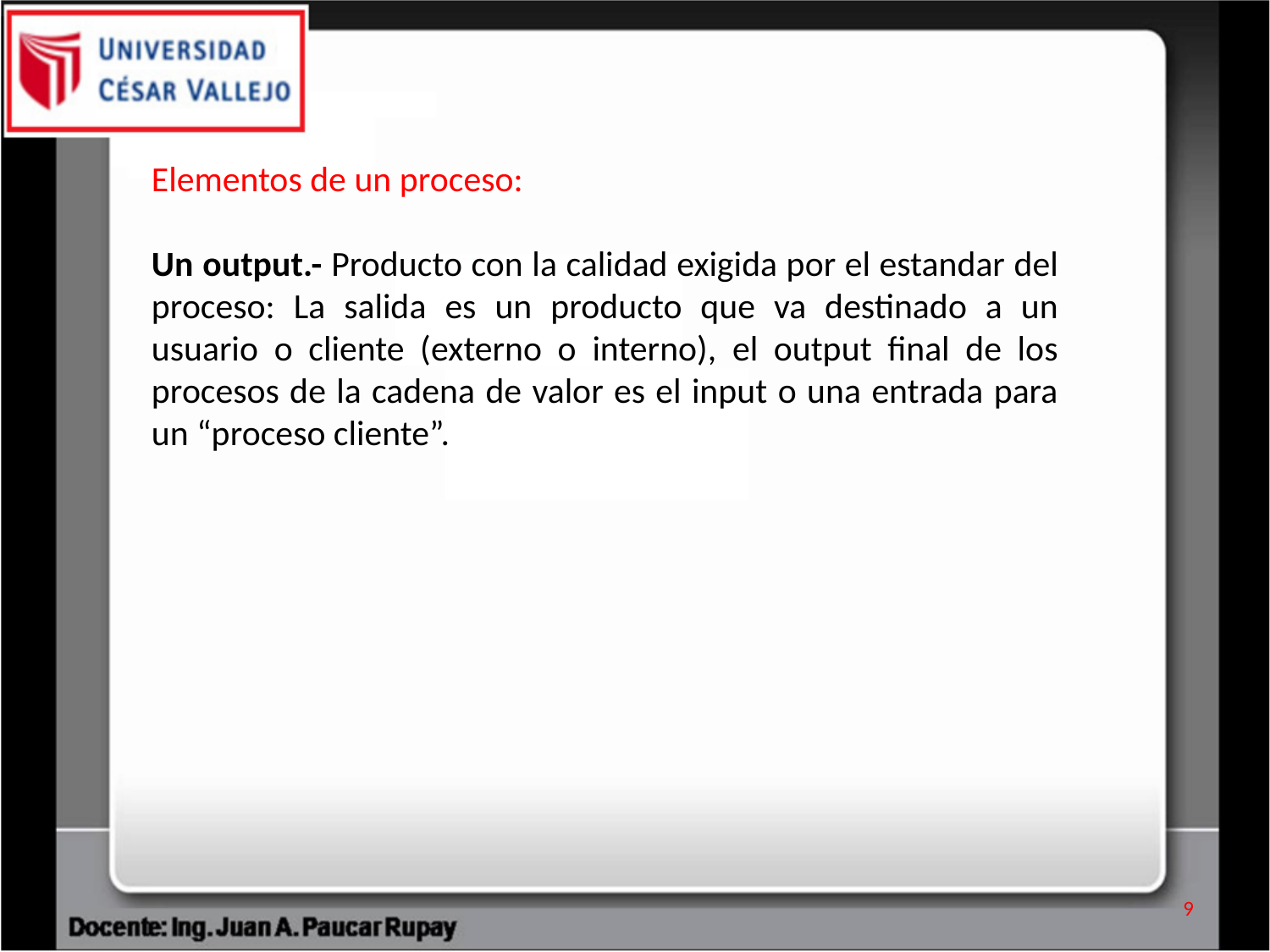

Elementos de un proceso:

Un output.- Producto con la calidad exigida por el estandar del proceso: La salida es un producto que va destinado a un usuario o cliente (externo o interno), el output final de los procesos de la cadena de valor es el input o una entrada para un “proceso cliente”.
9